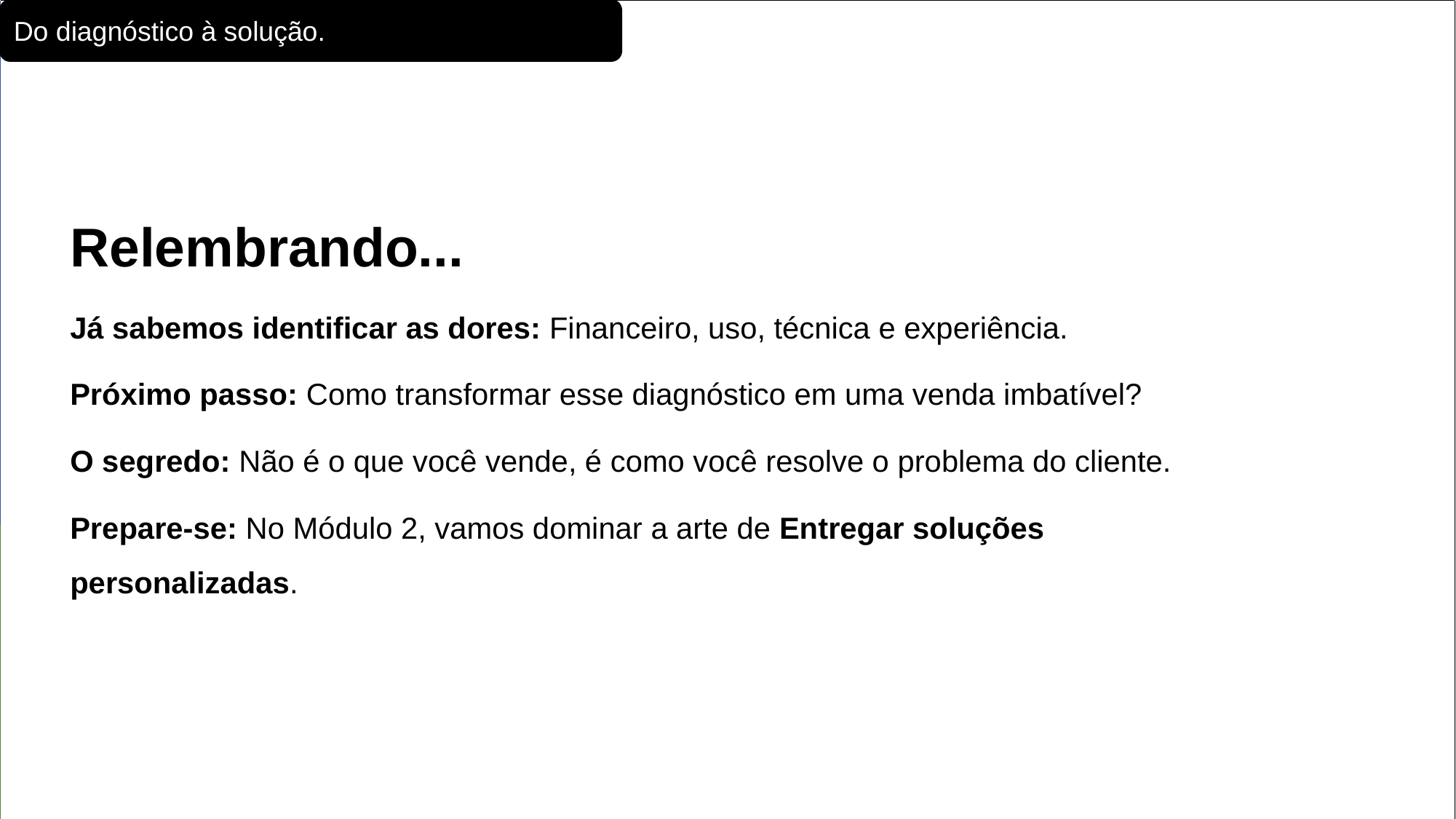

Do diagnóstico à solução.
Relembrando...
Já sabemos identificar as dores: Financeiro, uso, técnica e experiência.
Próximo passo: Como transformar esse diagnóstico em uma venda imbatível?
O segredo: Não é o que você vende, é como você resolve o problema do cliente.
Prepare-se: No Módulo 2, vamos dominar a arte de Entregar soluções personalizadas.